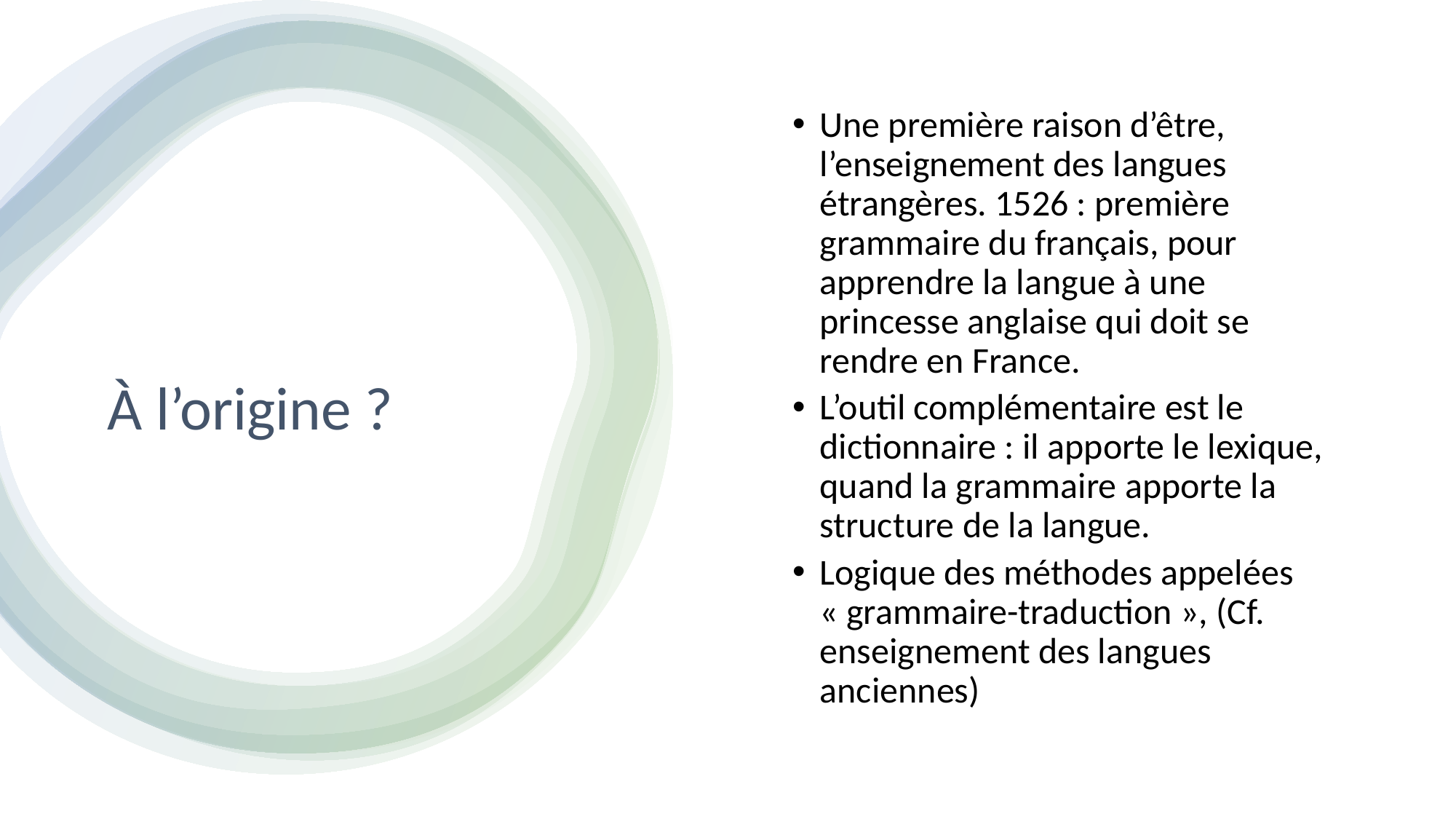

Une première raison d’être, l’enseignement des langues étrangères. 1526 : première grammaire du français, pour apprendre la langue à une princesse anglaise qui doit se rendre en France.
L’outil complémentaire est le dictionnaire : il apporte le lexique, quand la grammaire apporte la structure de la langue.
Logique des méthodes appelées  « grammaire-traduction », (Cf. enseignement des langues anciennes)
# À l’origine ?